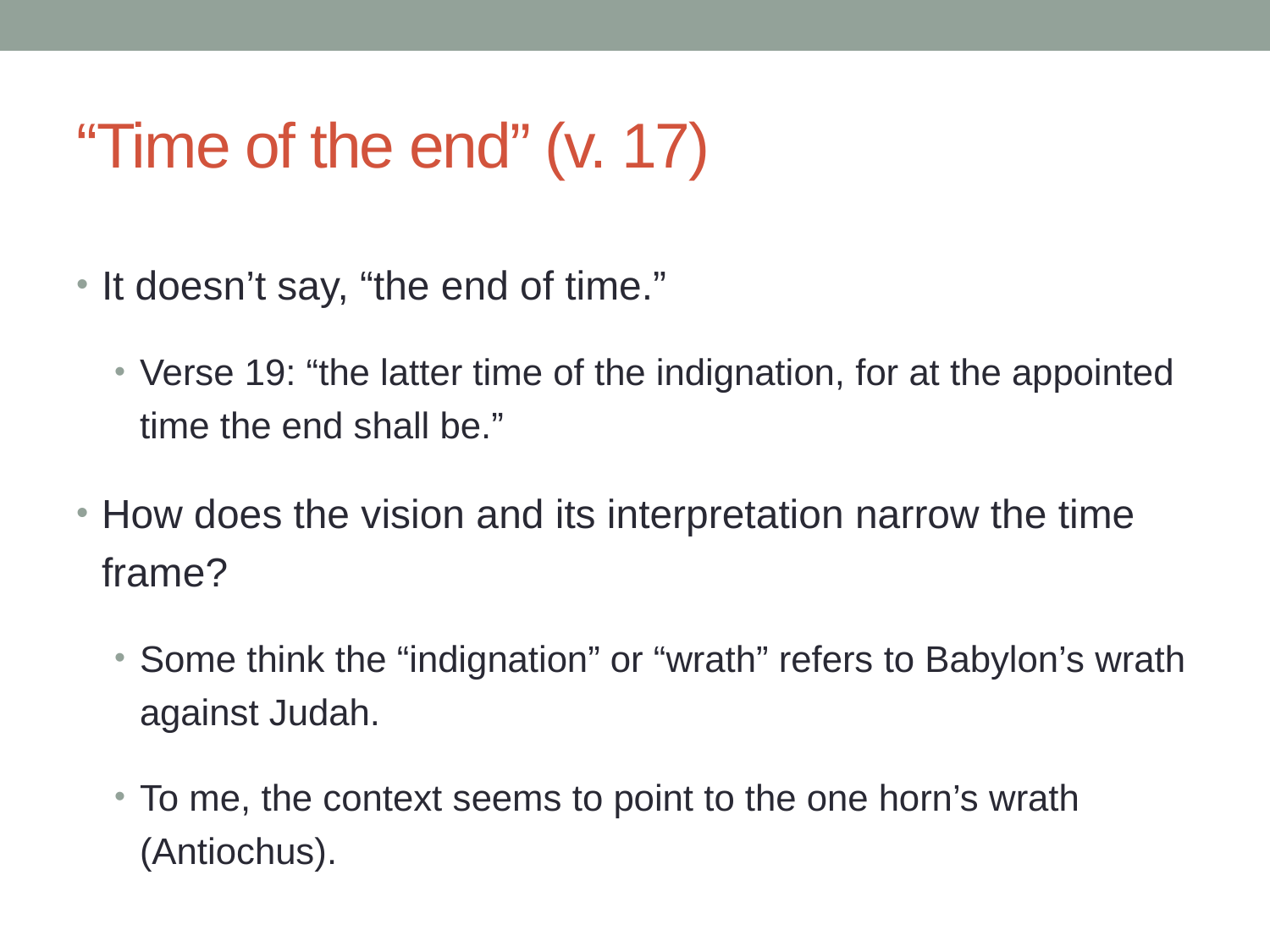

# “Time of the end” (v. 17)
It doesn’t say, “the end of time.”
Verse 19: “the latter time of the indignation, for at the appointed time the end shall be.”
How does the vision and its interpretation narrow the time frame?
Some think the “indignation” or “wrath” refers to Babylon’s wrath against Judah.
To me, the context seems to point to the one horn’s wrath (Antiochus).